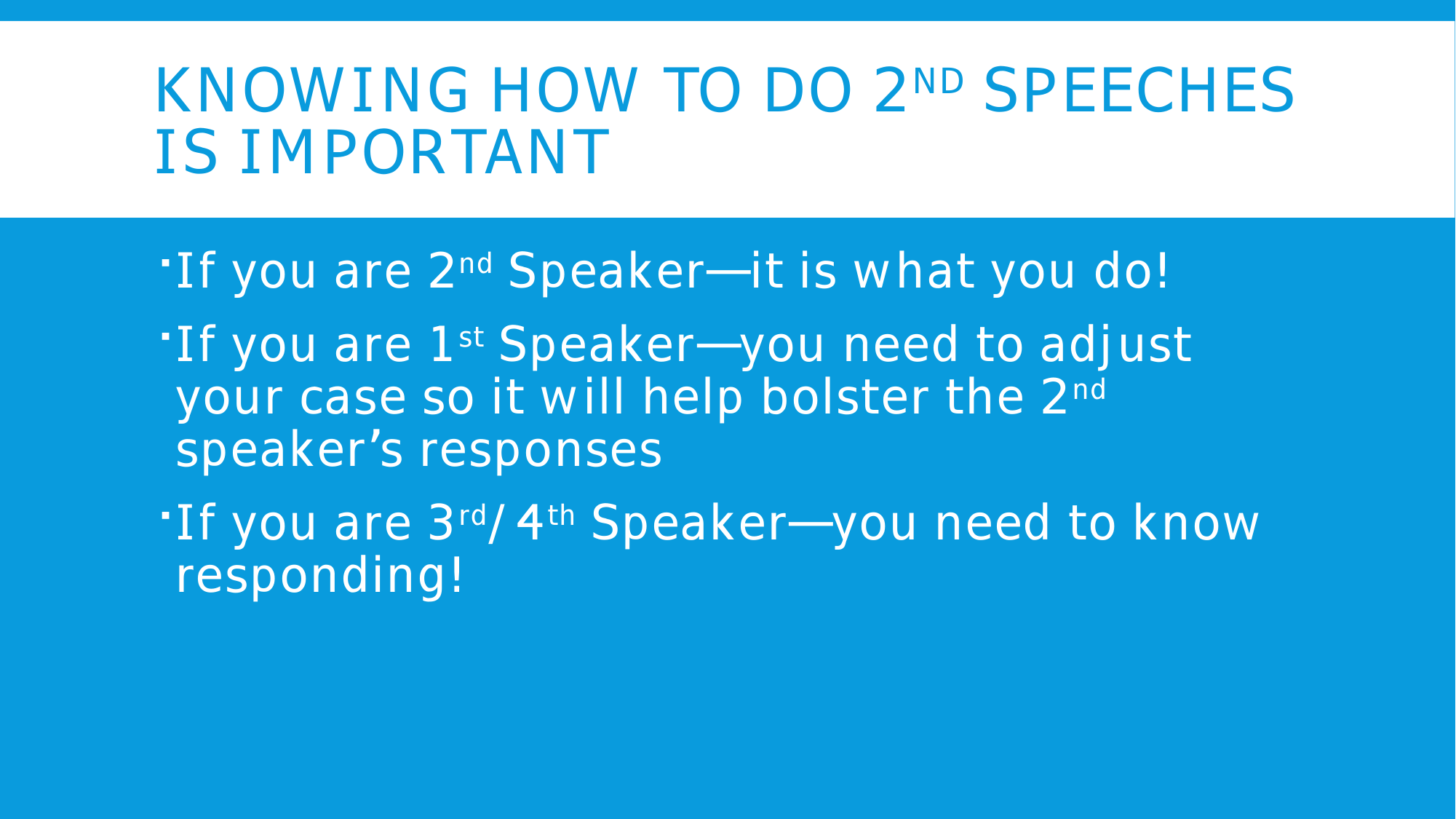

# Knowing how to do 2nd speeches is important
If you are 2nd Speaker—it is what you do!
If you are 1st Speaker—you need to adjust your case so it will help bolster the 2nd speaker’s responses
If you are 3rd/4th Speaker—you need to know responding!